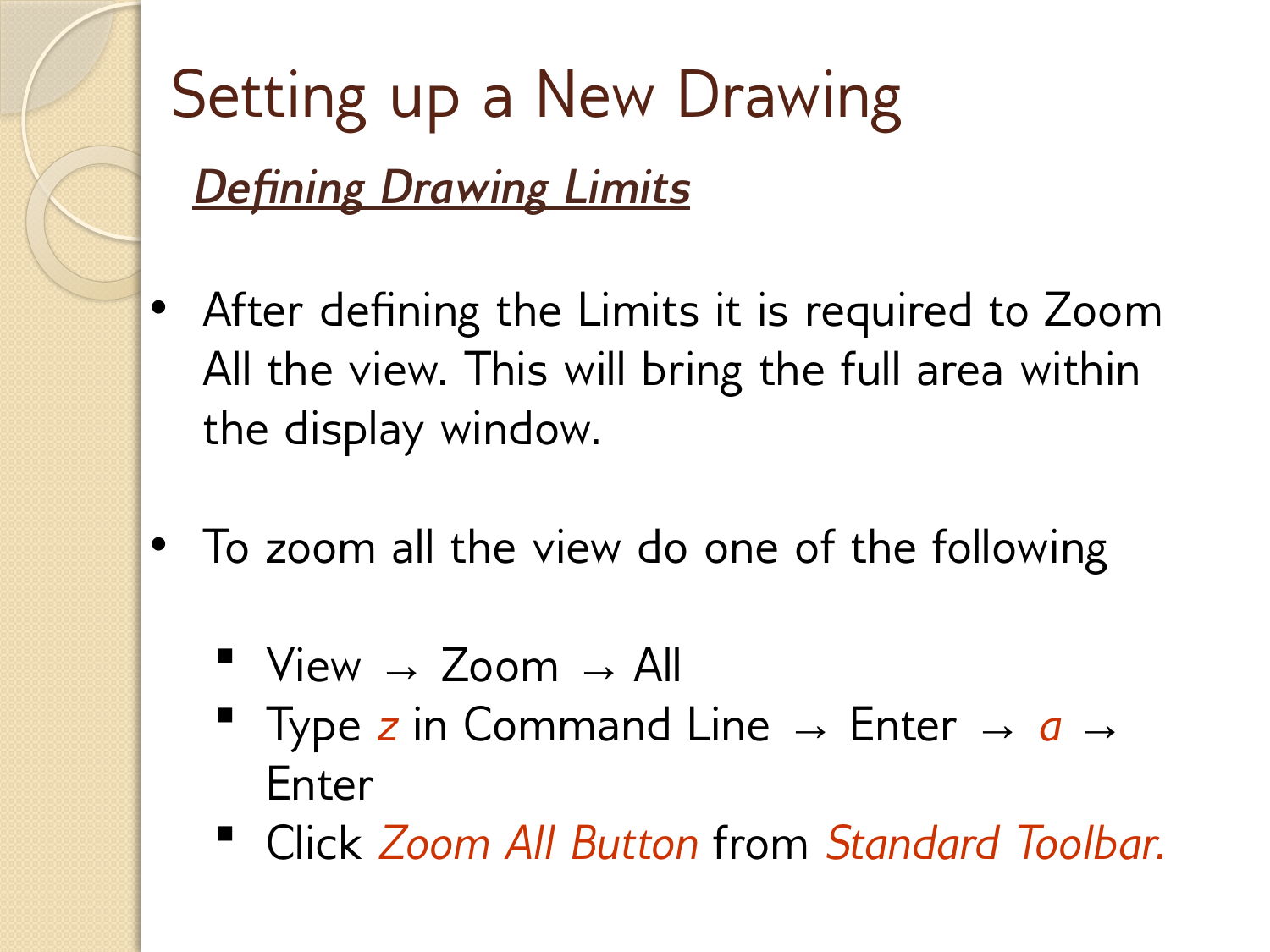

Setting up a New Drawing
Defining Drawing Limits

After defining the Limits it is required to Zoom All the view. This will bring the full area within the display window.

To zoom all the view do one of the following

View → Zoom → All
Type z in Command Line → Enter → a → Enter
Click Zoom All Button from Standard Toolbar.